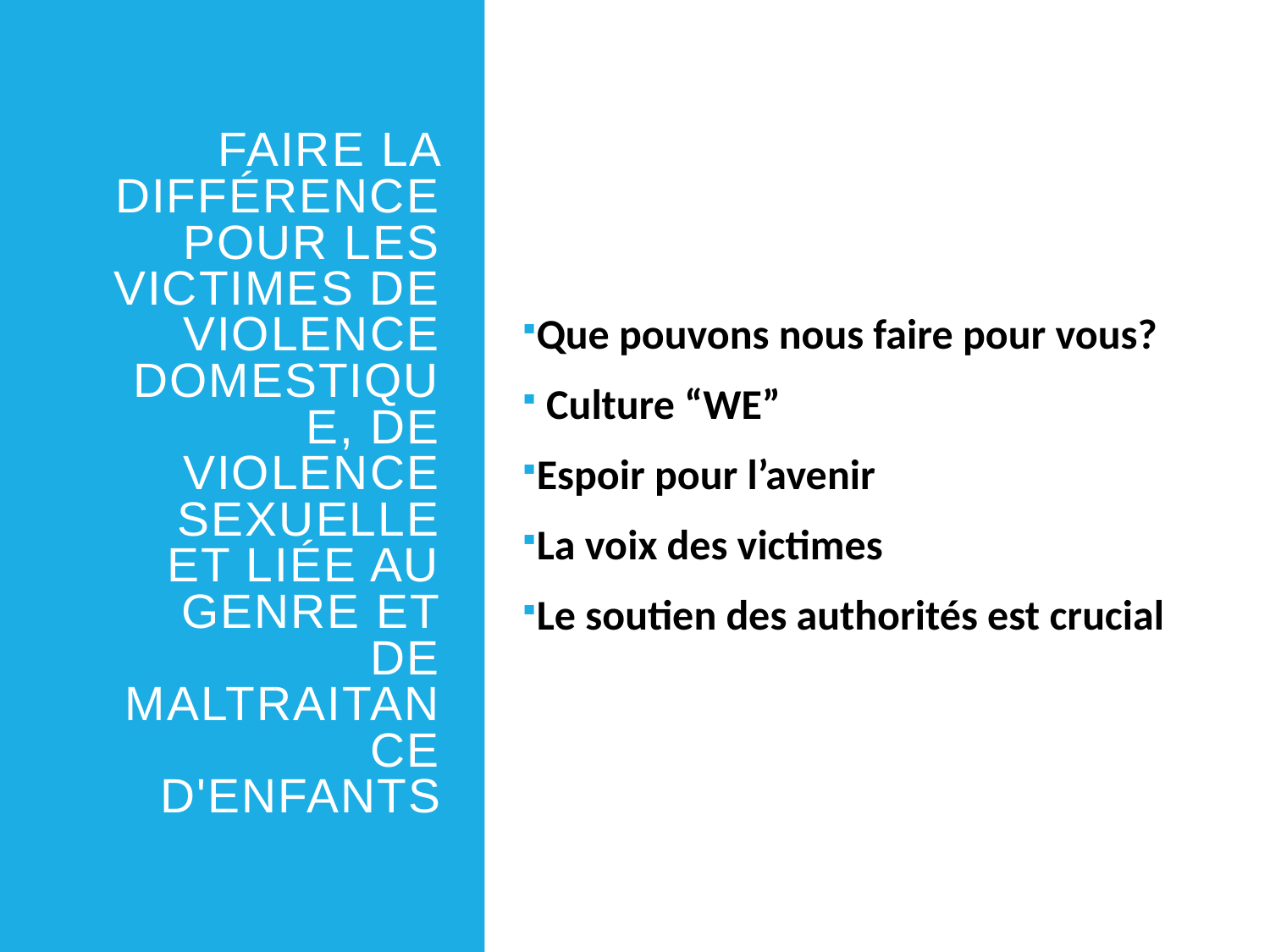

# Faire la différence pour les victimes de violence domestique, de violence sexuelle et liée au genre et de maltraitance d'enfants
Que pouvons nous faire pour vous?
 Culture “WE”
Espoir pour l’avenir
La voix des victimes
Le soutien des authorités est crucial